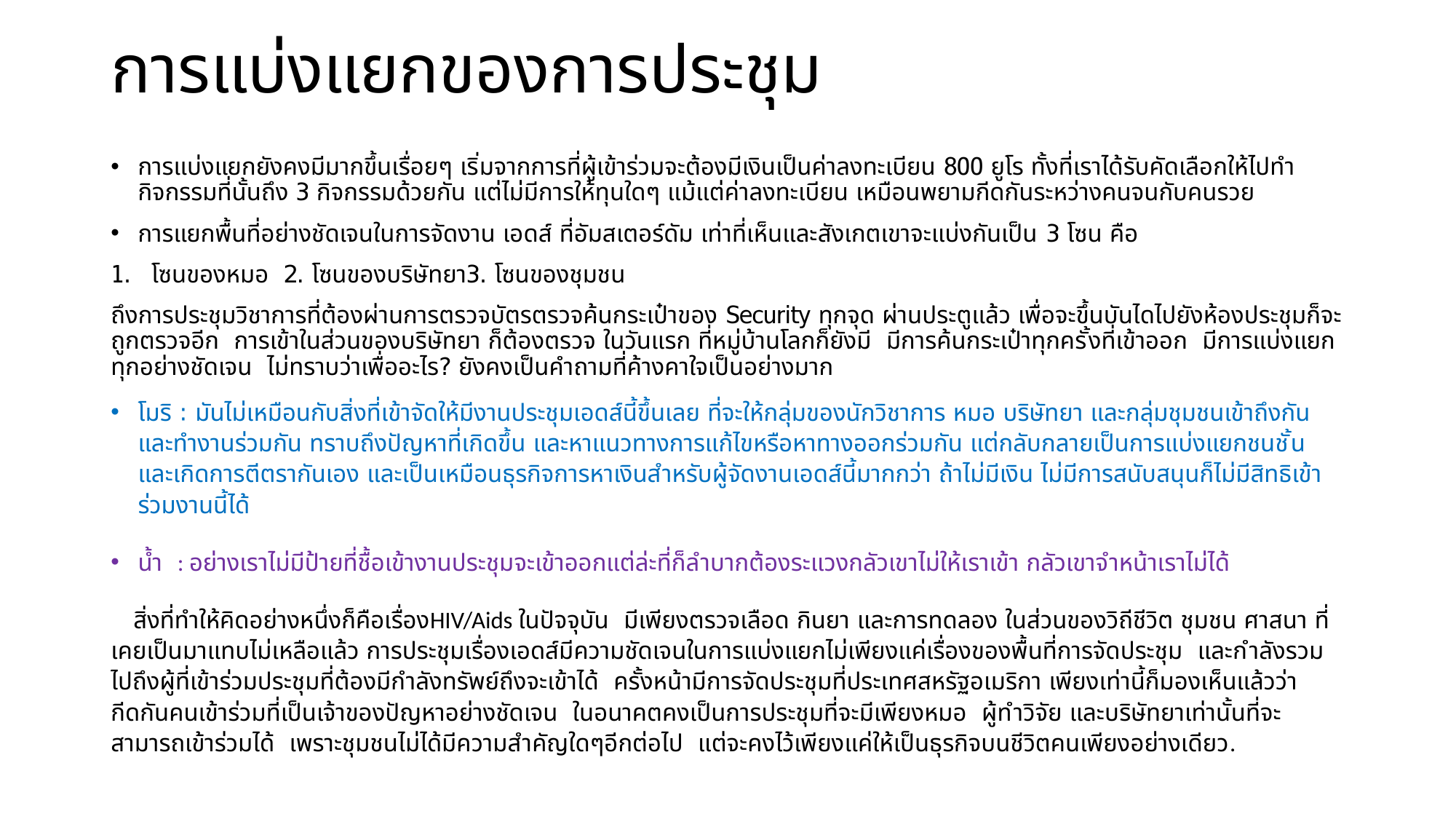

# การแบ่งแยกของการประชุม
การแบ่งแยกยังคงมีมากขึ้นเรื่อยๆ เริ่มจากการที่ผู้เข้าร่วมจะต้องมีเงินเป็นค่าลงทะเบียน 800 ยูโร ทั้งที่เราได้รับคัดเลือกให้ไปทำกิจกรรมที่นั้นถึง 3 กิจกรรมด้วยกัน แต่ไม่มีการให้ทุนใดๆ แม้แต่ค่าลงทะเบียน เหมือนพยามกีดกันระหว่างคนจนกับคนรวย
การแยกพื้นที่อย่างชัดเจนในการจัดงาน เอดส์ ที่อัมสเตอร์ดัม เท่าที่เห็นและสังเกตเขาจะแบ่งกันเป็น 3 โซน คือ
โซนของหมอ  2. โซนของบริษัทยา3. โซนของชุมชน
ถึงการประชุมวิชาการที่ต้องผ่านการตรวจบัตรตรวจค้นกระเป๋าของ Security ทุกจุด ผ่านประตูแล้ว เพื่อจะขึ้นบันไดไปยังห้องประชุมก็จะถูกตรวจอีก  การเข้าในส่วนของบริษัทยา ก็ต้องตรวจ ในวันแรก ที่หมู่บ้านโลกก็ยังมี  มีการค้นกระเป๋าทุกครั้งที่เข้าออก  มีการแบ่งแยกทุกอย่างชัดเจน  ไม่ทราบว่าเพื่ออะไร? ยังคงเป็นคำถามที่ค้างคาใจเป็นอย่างมาก
โมริ : มันไม่เหมือนกับสิ่งที่เข้าจัดให้มีงานประชุมเอดส์นี้ขึ้นเลย ที่จะให้กลุ่มของนักวิชาการ หมอ บริษัทยา และกลุ่มชุมชนเข้าถึงกัน และทำงานร่วมกัน ทราบถึงปัญหาที่เกิดขึ้น และหาแนวทางการแก้ไขหรือหาทางออกร่วมกัน แต่กลับกลายเป็นการแบ่งแยกชนชั้น และเกิดการตีตรากันเอง และเป็นเหมือนธุรกิจการหาเงินสำหรับผู้จัดงานเอดส์นี้มากกว่า ถ้าไม่มีเงิน ไม่มีการสนับสนุนก็ไม่มีสิทธิเข้าร่วมงานนี้ได้
น้ำ  : อย่างเราไม่มีป้ายที่ชื้อเข้างานประชุมจะเข้าออกแต่ล่ะที่ก็ลำบากต้องระแวงกลัวเขาไม่ให้เราเข้า กลัวเขาจำหน้าเราไม่ได้
   สิ่งที่ทำให้คิดอย่างหนึ่งก็คือเรื่องHIV/Aids ในปัจจุบัน  มีเพียงตรวจเลือด กินยา และการทดลอง ในส่วนของวิถีชีวิต ชุมชน ศาสนา ที่เคยเป็นมาแทบไม่เหลือแล้ว การประชุมเรื่องเอดส์มีความชัดเจนในการแบ่งแยกไม่เพียงแค่เรื่องของพื้นที่การจัดประชุม  และกำลังรวมไปถึงผู้ที่เข้าร่วมประชุมที่ต้องมีกำลังทรัพย์ถึงจะเข้าได้  ครั้งหน้ามีการจัดประชุมที่ประเทศสหรัฐอเมริกา เพียงเท่านี้ก็มองเห็นแล้วว่ากีดกันคนเข้าร่วมที่เป็นเจ้าของปัญหาอย่างชัดเจน  ในอนาคตคงเป็นการประชุมที่จะมีเพียงหมอ  ผู้ทำวิจัย และบริษัทยาเท่านั้นที่จะสามารถเข้าร่วมได้  เพราะชุมชนไม่ได้มีความสำคัญใดๆอีกต่อไป  แต่จะคงไว้เพียงแค่ให้เป็นธุรกิจบนชีวิตคนเพียงอย่างเดียว.